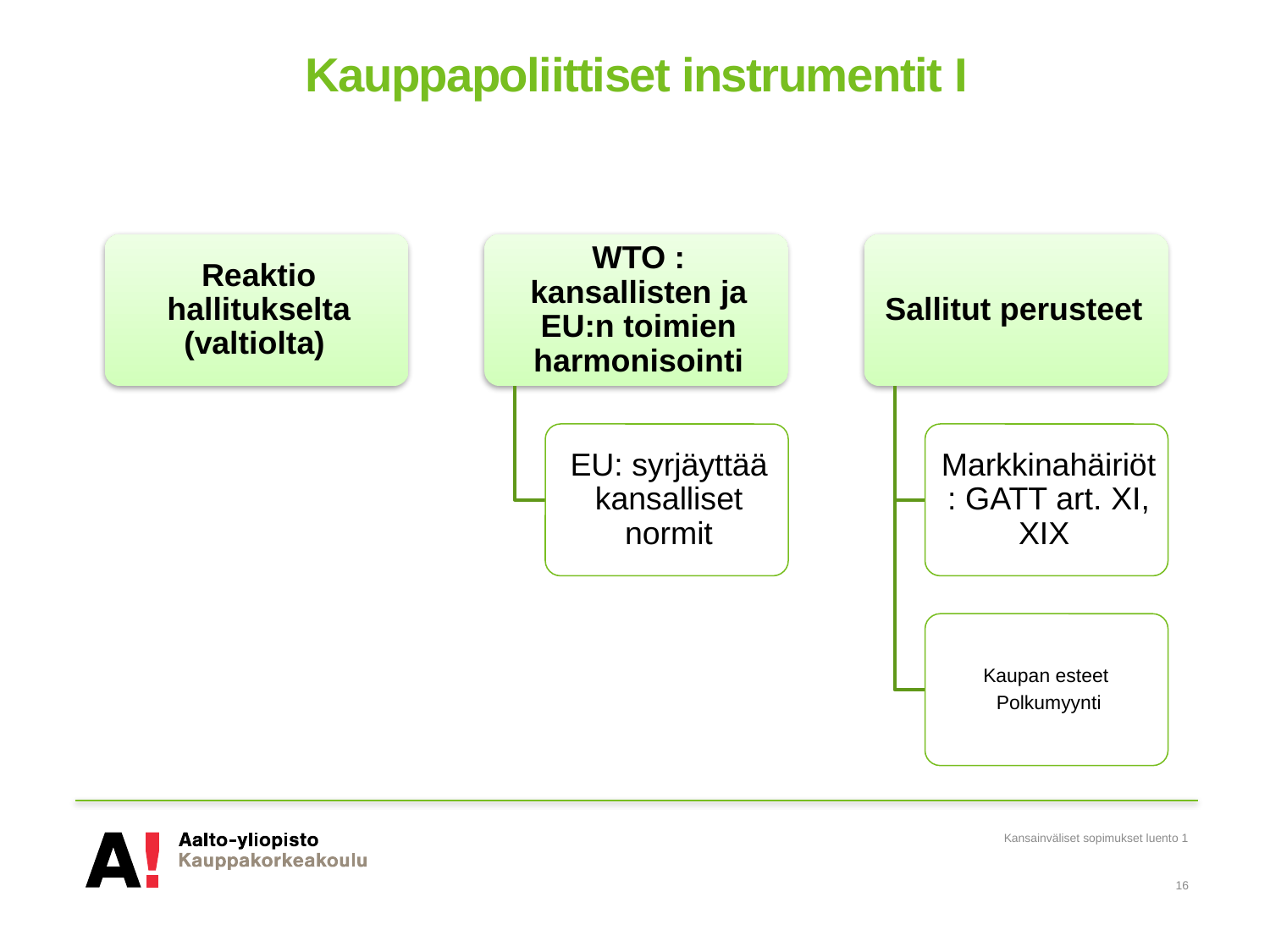

# Kauppapoliittiset instrumentit I
Reaktio hallitukselta (valtiolta)
WTO : kansallisten ja EU:n toimien harmonisointi
EU: syrjäyttää kansalliset normit
Sallitut perusteet
Markkinahäiriöt: GATT art. XI, XIX
Kaupan esteet
Polkumyynti
Kansainväliset sopimukset luento 1
16